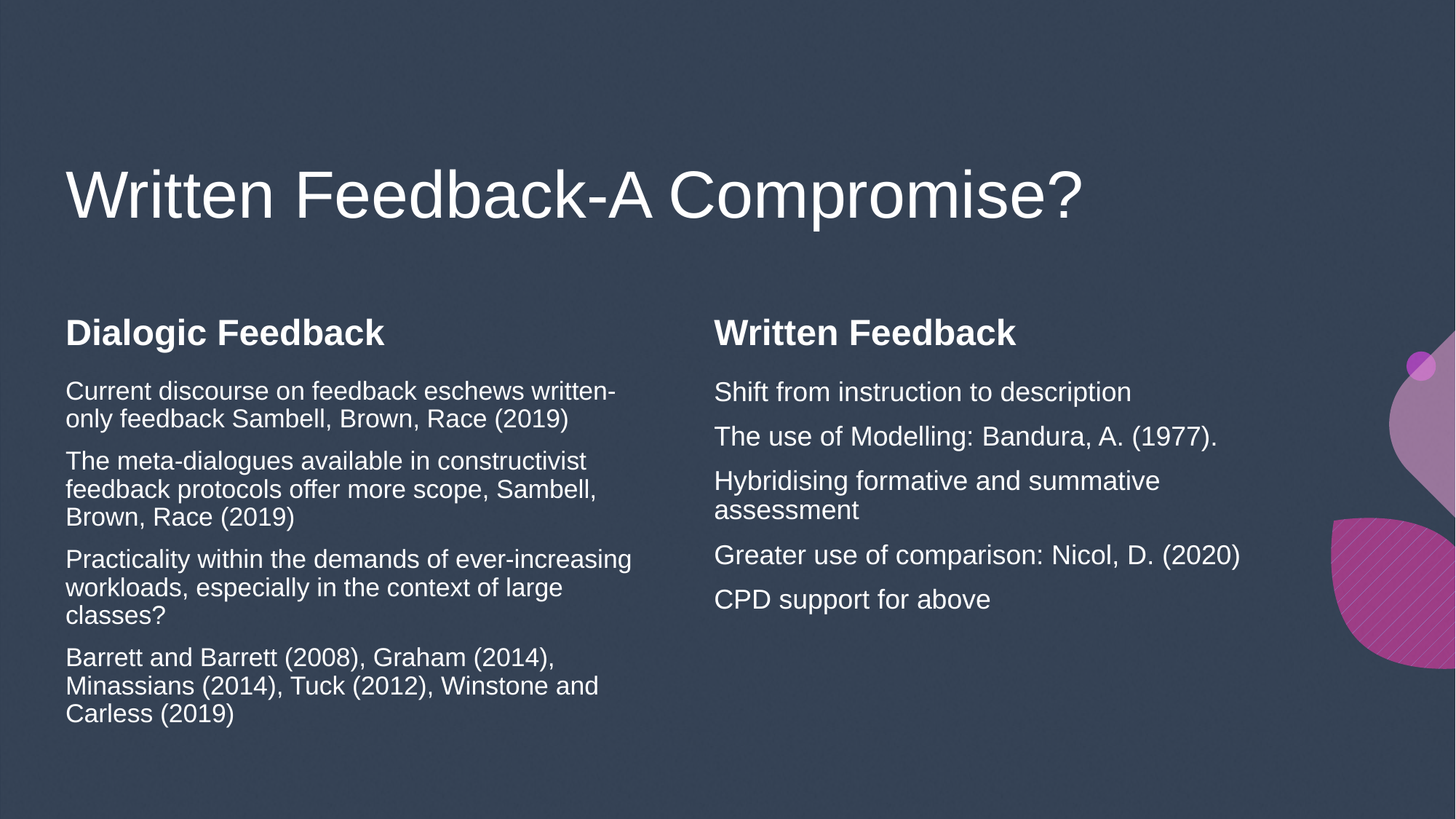

# Written Feedback-A Compromise?
Dialogic Feedback
Written Feedback
Current discourse on feedback eschews written-only feedback Sambell, Brown, Race (2019)
The meta-dialogues available in constructivist feedback protocols offer more scope, Sambell, Brown, Race (2019)
Practicality within the demands of ever-increasing workloads, especially in the context of large classes?
Barrett and Barrett (2008), Graham (2014), Minassians (2014), Tuck (2012), Winstone and Carless (2019)

Shift from instruction to description
The use of Modelling: Bandura, A. (1977).
Hybridising formative and summative assessment
Greater use of comparison: Nicol, D. (2020)
CPD support for above